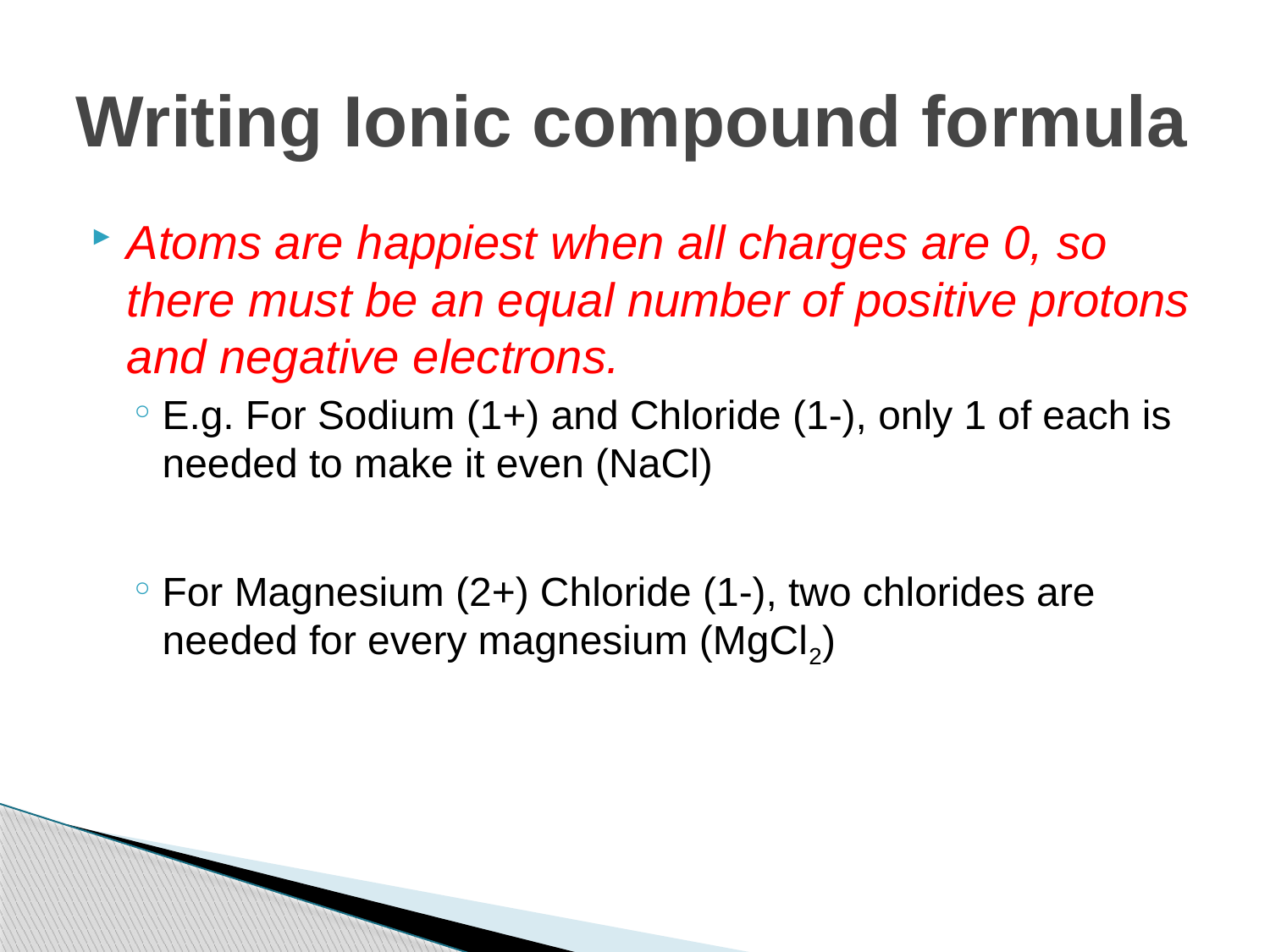

# Writing Ionic compound formula
Atoms are happiest when all charges are 0, so there must be an equal number of positive protons and negative electrons.
E.g. For Sodium (1+) and Chloride (1-), only 1 of each is needed to make it even (NaCl)

For Magnesium (2+) Chloride (1-), two chlorides are needed for every magnesium (MgCl2)